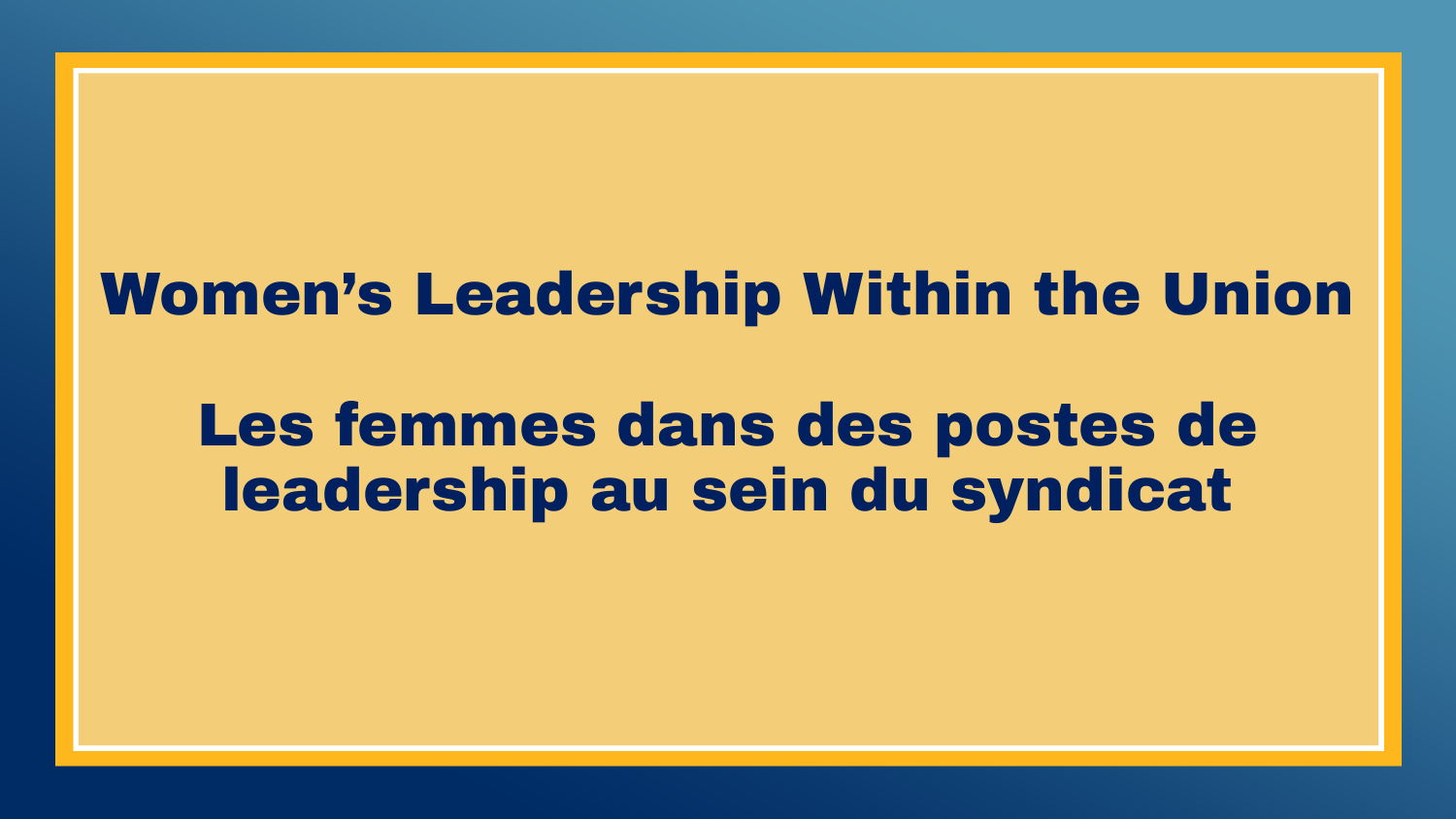

# Women’s Leadership Within the Union Les femmes dans des postes de leadership au sein du syndicat